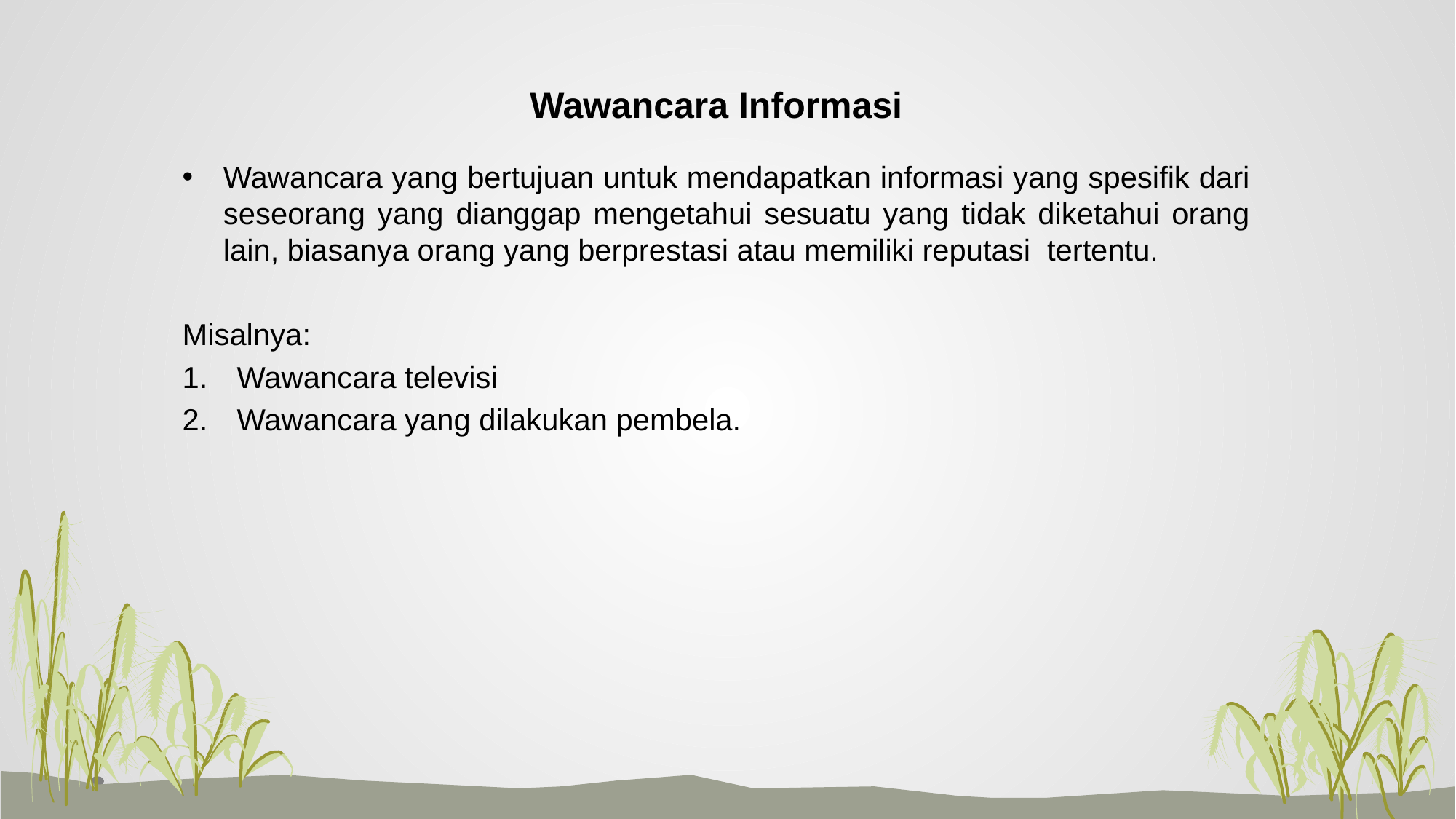

# Wawancara Informasi
Wawancara yang bertujuan untuk mendapatkan informasi yang spesifik dari seseorang yang dianggap mengetahui sesuatu yang tidak diketahui orang lain, biasanya orang yang berprestasi atau memiliki reputasi  tertentu.

Misalnya:
Wawancara televisi
Wawancara yang dilakukan pembela.